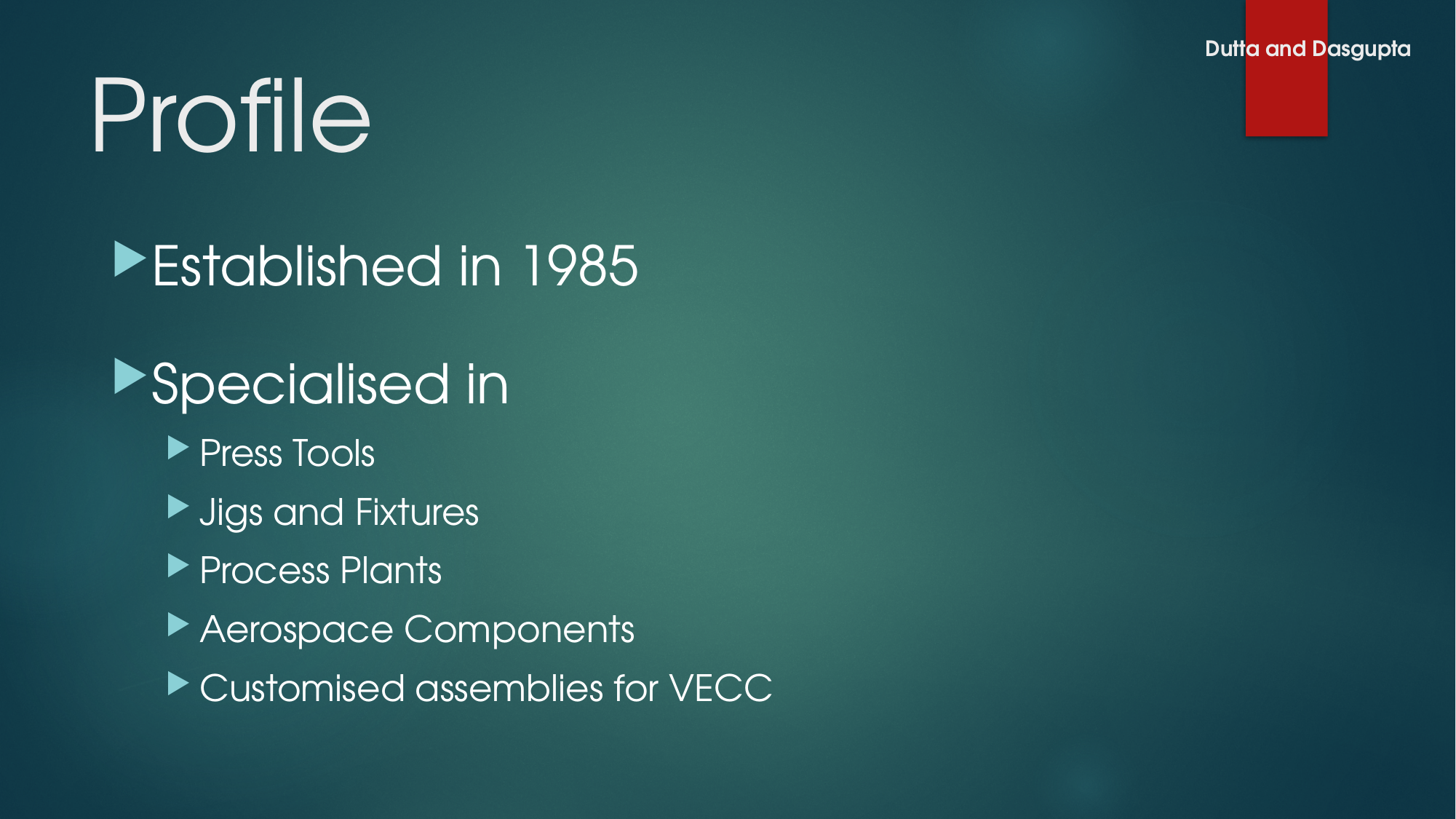

Dutta and Dasgupta
# Profile
Established in 1985

Specialised in
Press Tools
Jigs and Fixtures
Process Plants
Aerospace Components
Customised assemblies for VECC